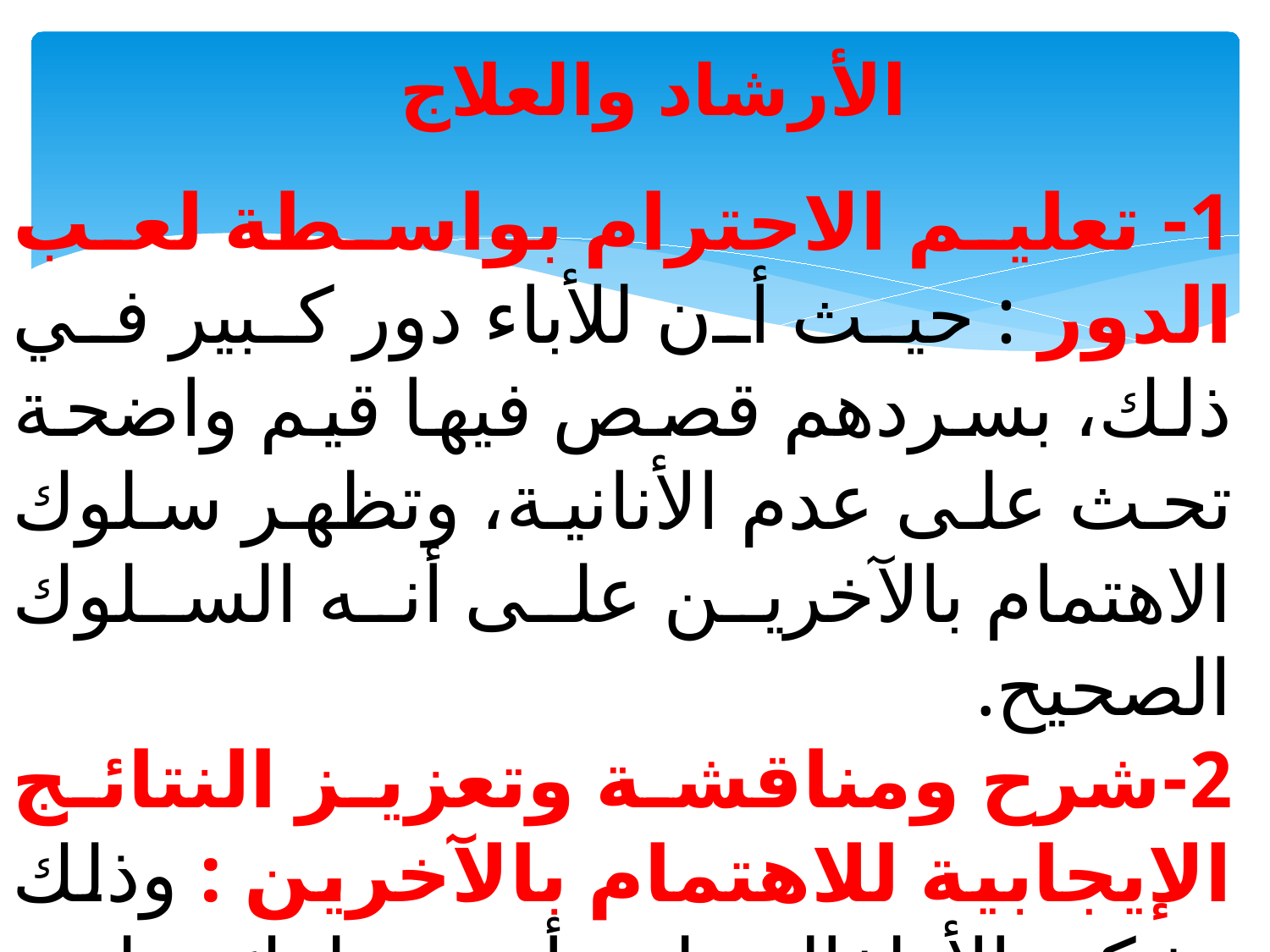

# الأرشاد والعلاج
1- تعليم الاحترام بواسطة لعب الدور : حيث أن للأباء دور كبير في ذلك، بسردهم قصص فيها قيم واضحة تحث على عدم الأنانية، وتظهر سلوك الاهتمام بالآخرين على أنه السلوك الصحيح.
2-شرح ومناقشة وتعزيز النتائج الإيجابية للاهتمام بالآخرين : وذلك بشكر الأطفال على أي سلوك يظهر فيه احتراماً نحو الآخرين، وشرح نتائج هذا الفعل في النفوس.